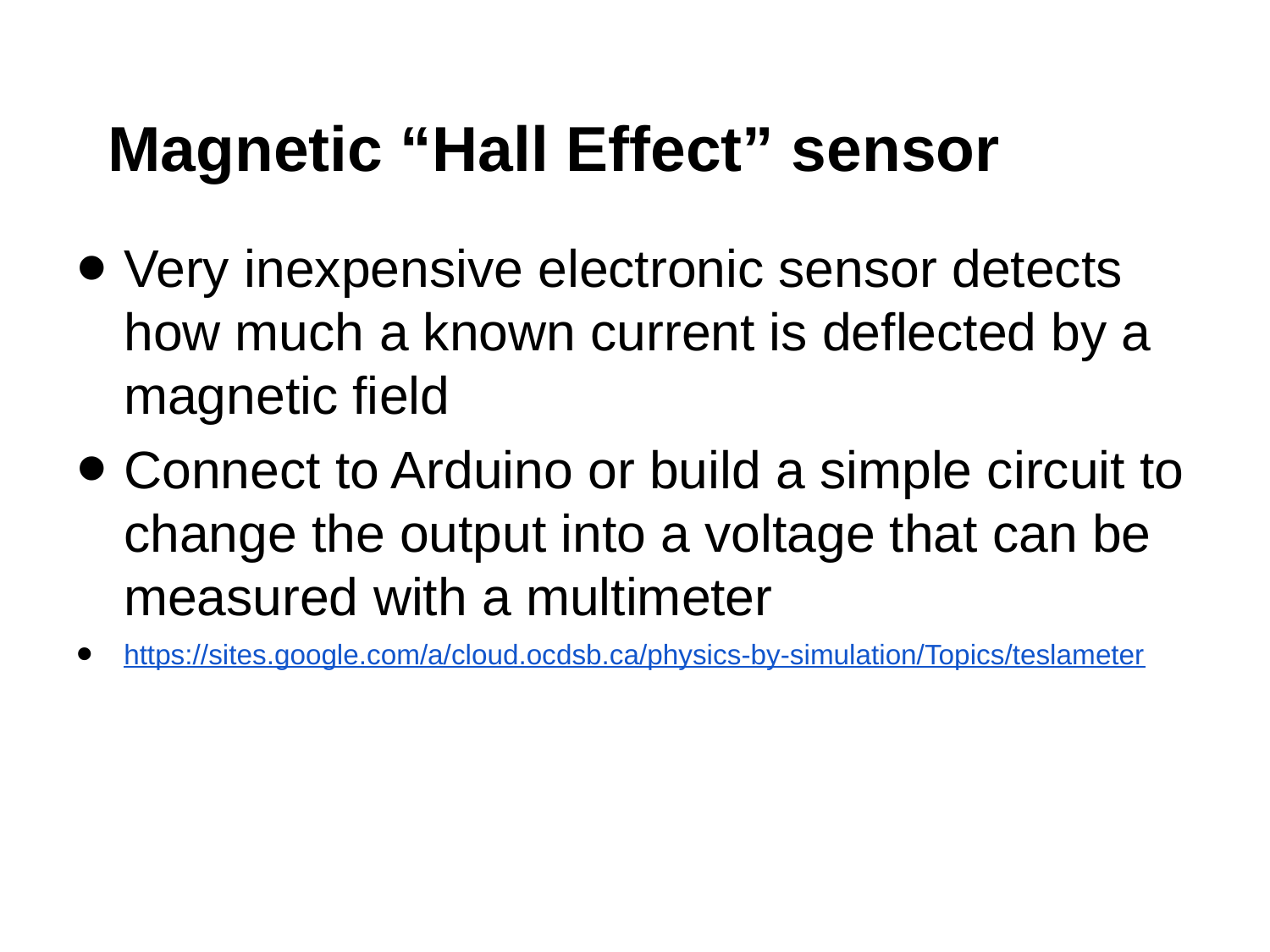

# Magnetic “Hall Effect” sensor
Very inexpensive electronic sensor detects how much a known current is deflected by a magnetic field
Connect to Arduino or build a simple circuit to change the output into a voltage that can be measured with a multimeter
https://sites.google.com/a/cloud.ocdsb.ca/physics-by-simulation/Topics/teslameter